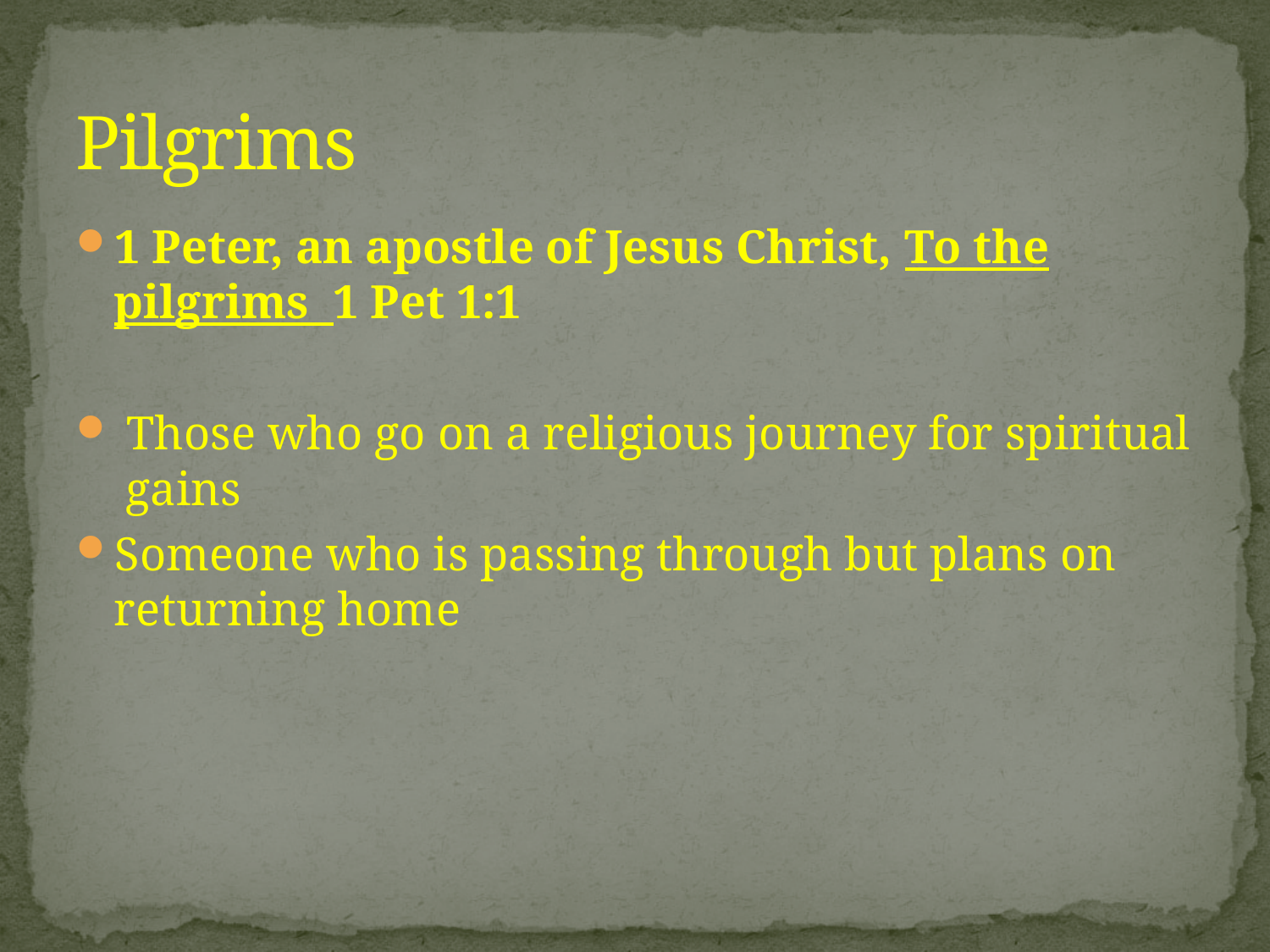

# Pilgrims
1 Peter, an apostle of Jesus Christ, To the pilgrims  1 Pet 1:1

 Those who go on a religious journey for spiritual  gains
Someone who is passing through but plans on returning home